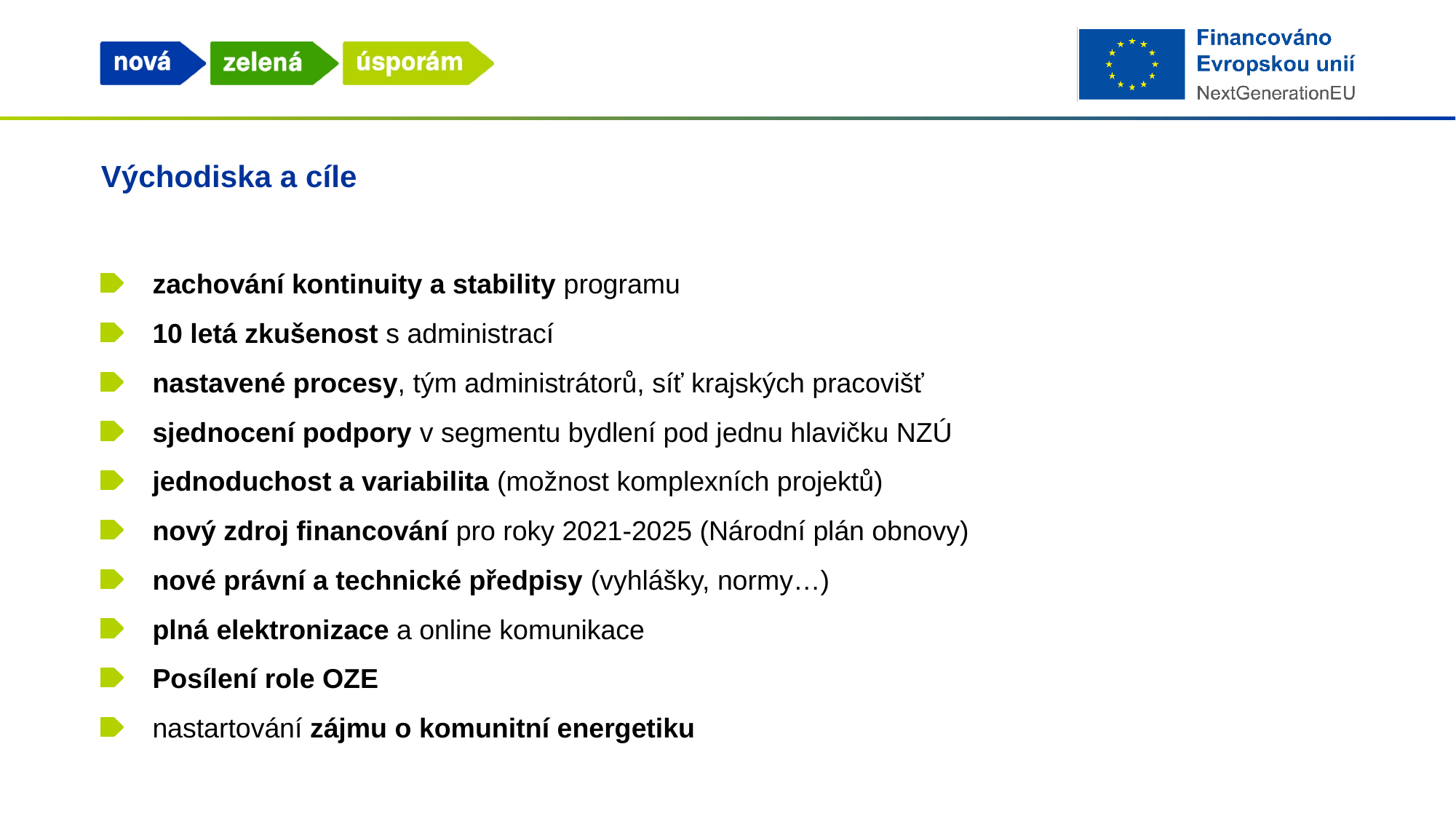

# Východiska a cíle
zachování kontinuity a stability programu
10 letá zkušenost s administrací
nastavené procesy, tým administrátorů, síť krajských pracovišť
sjednocení podpory v segmentu bydlení pod jednu hlavičku NZÚ
jednoduchost a variabilita (možnost komplexních projektů)
nový zdroj financování pro roky 2021-2025 (Národní plán obnovy)
nové právní a technické předpisy (vyhlášky, normy…)
plná elektronizace a online komunikace
Posílení role OZE
nastartování zájmu o komunitní energetiku